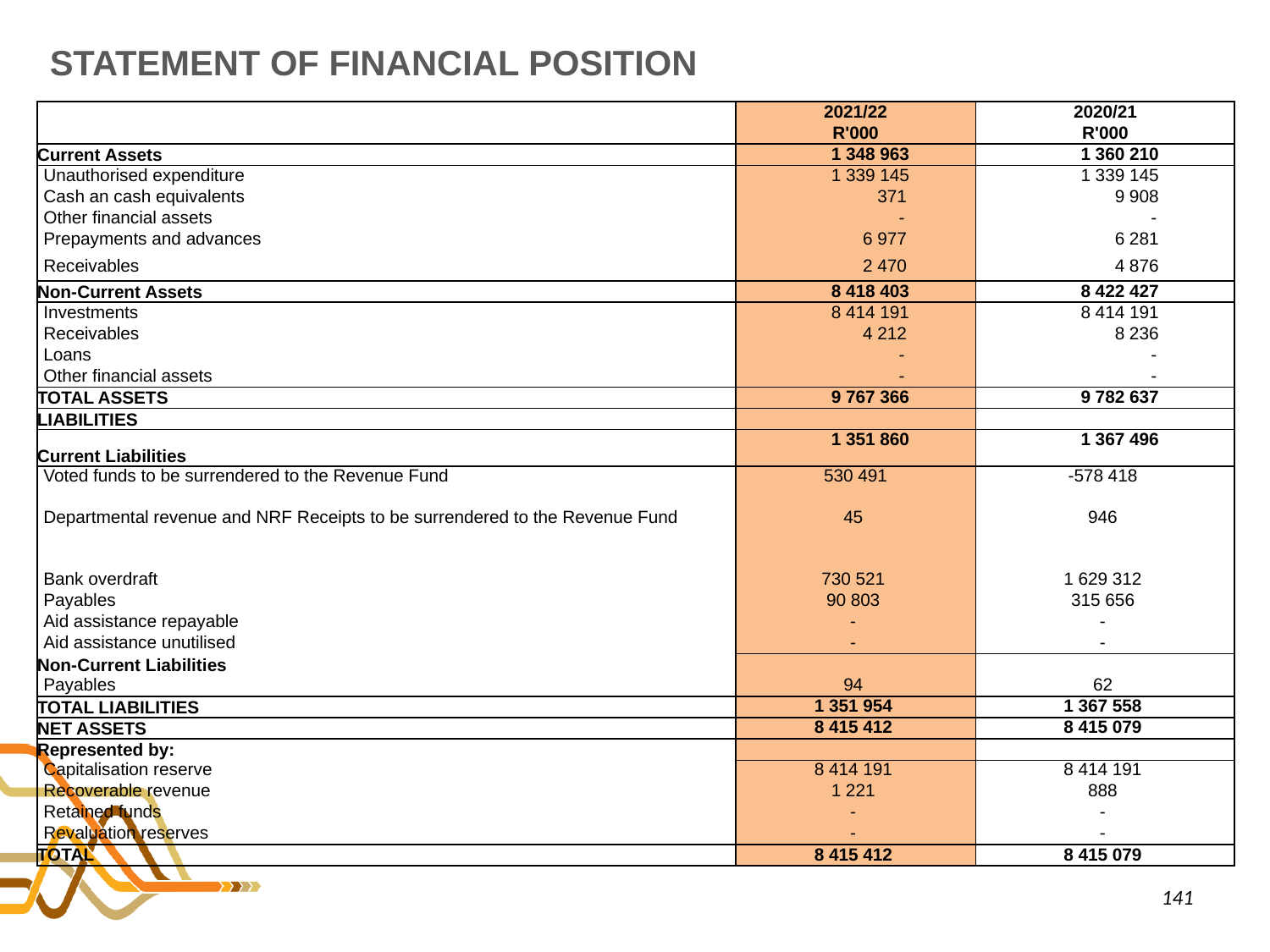

# STATEMENT OF FINANCIAL POSITION
|  | 2021/22 | 2020/21 |
| --- | --- | --- |
|  | R'000 | R'000 |
| Current Assets | 1 348 963 | 1 360 210 |
| Unauthorised expenditure | 1 339 145 | 1 339 145 |
| Cash an cash equivalents | 371 | 9 908 |
| Other financial assets | - | - |
| Prepayments and advances | 6 977 | 6 281 |
| Receivables | 2 470 | 4 876 |
| Non-Current Assets | 8 418 403 | 8 422 427 |
| Investments | 8 414 191 | 8 414 191 |
| Receivables | 4 212 | 8 236 |
| Loans | - | - |
| Other financial assets | - | - |
| TOTAL ASSETS | 9 767 366 | 9 782 637 |
| LIABILITIES |  |  |
| Current Liabilities | 1 351 860 | 1 367 496 |
| Voted funds to be surrendered to the Revenue Fund | 530 491 | -578 418 |
| Departmental revenue and NRF Receipts to be surrendered to the Revenue Fund | 45 | 946 |
| Bank overdraft | 730 521 | 1 629 312 |
| Payables | 90 803 | 315 656 |
| Aid assistance repayable | - | - |
| Aid assistance unutilised | - | - |
| Non-Current Liabilities |  |  |
| Payables | 94 | 62 |
| TOTAL LIABILITIES | 1 351 954 | 1 367 558 |
| NET ASSETS | 8 415 412 | 8 415 079 |
| Represented by: |  |  |
| Capitalisation reserve | 8 414 191 | 8 414 191 |
| Recoverable revenue | 1 221 | 888 |
| Retained funds | - | - |
| Revaluation reserves | - | - |
| TOTAL | 8 415 412 | 8 415 079 |
141